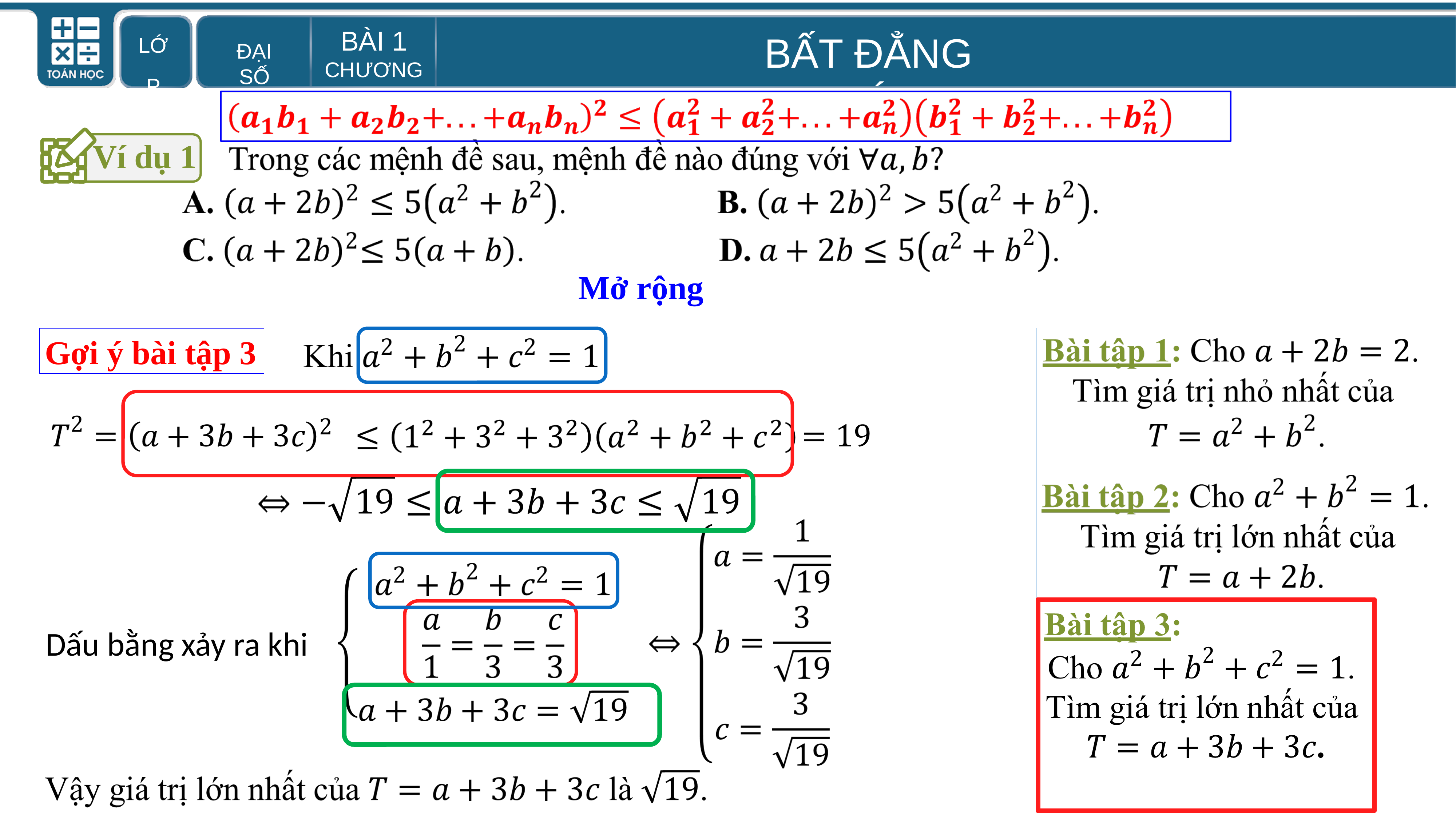

Ví dụ 1

Mở rộng

Gợi ý bài tập 3

Dấu bằng xảy ra khi